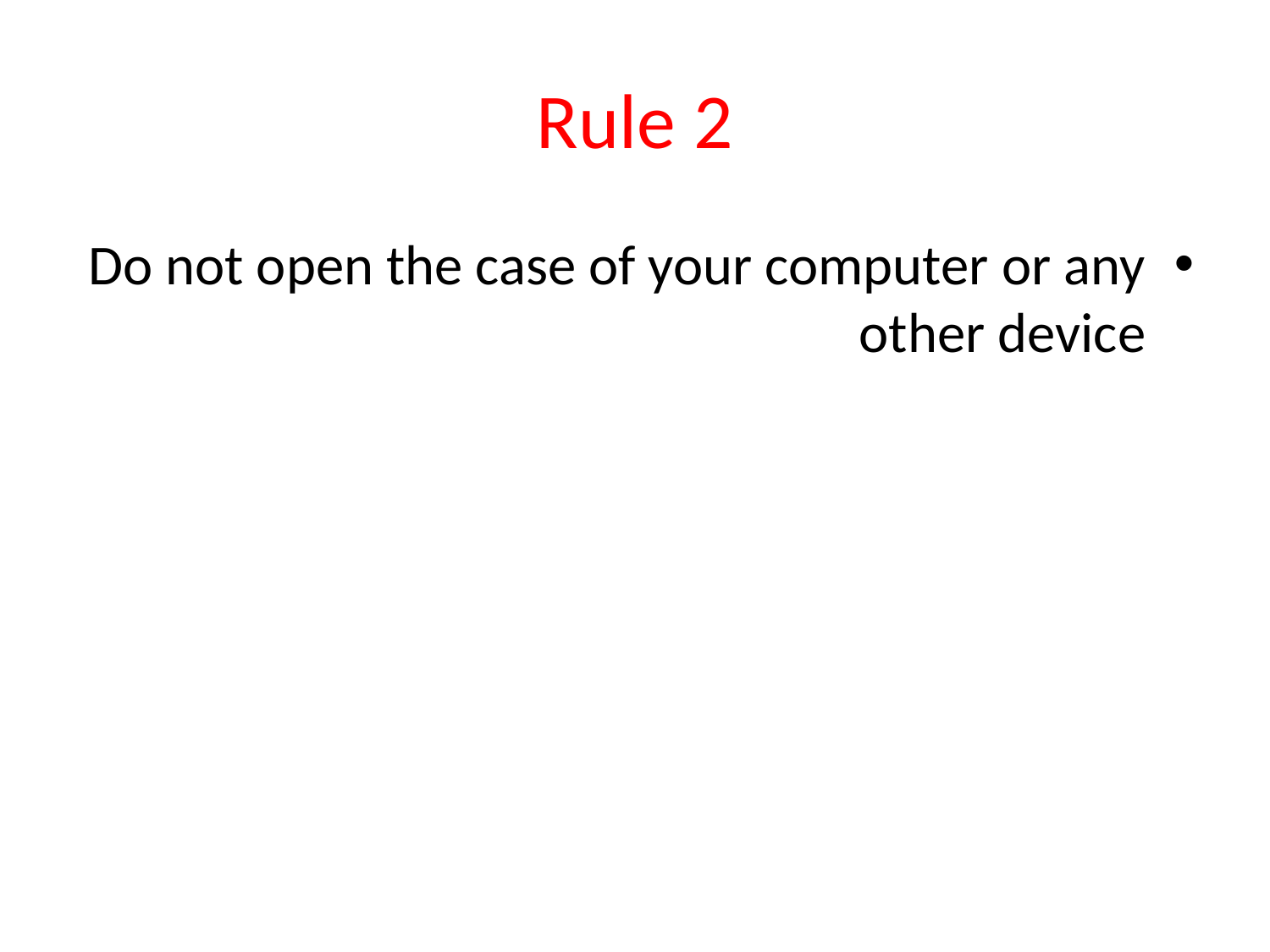

# Rule 2
Do not open the case of your computer or any other device